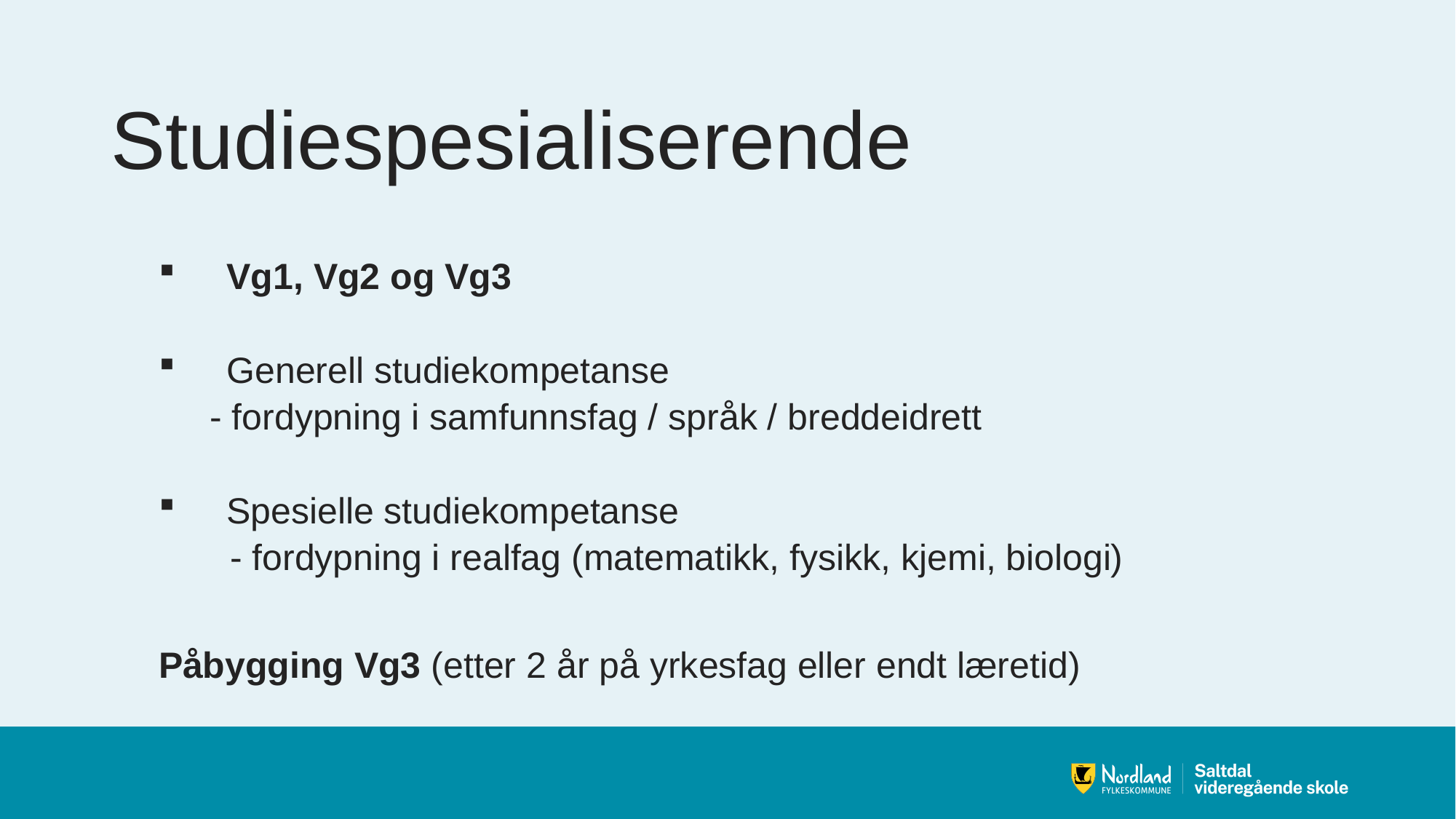

# Studiespesialiserende
Vg1, Vg2 og Vg3

Generell studiekompetanse
     - fordypning i samfunnsfag / språk / breddeidrett

Spesielle studiekompetanse
       - fordypning i realfag (matematikk, fysikk, kjemi, biologi)

Påbygging Vg3 (etter 2 år på yrkesfag eller endt læretid)